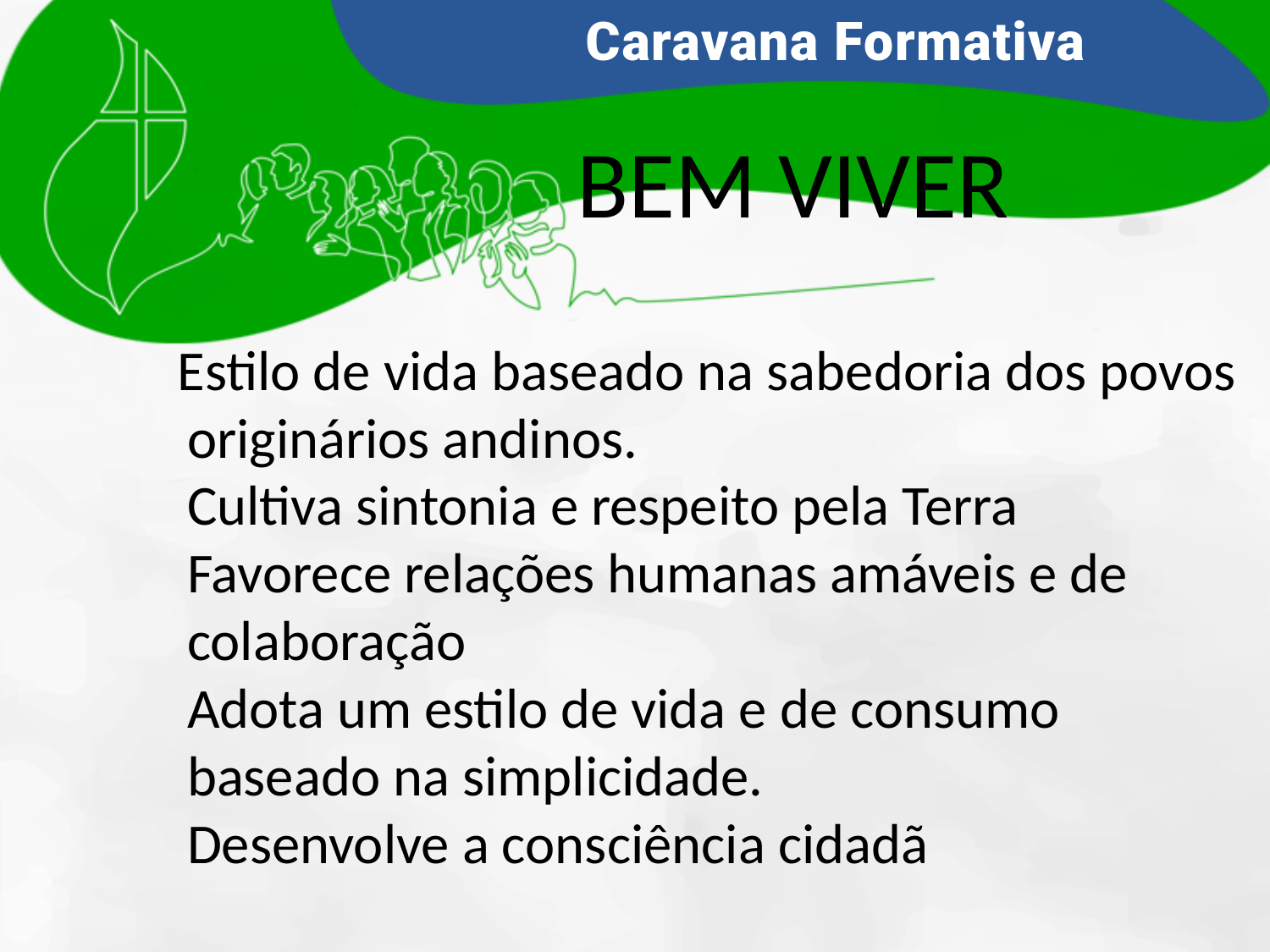

BEM VIVER
# Estilo de vida baseado na sabedoria dos povos originários andinos. Cultiva sintonia e respeito pela Terra Favorece relações humanas amáveis e de colaboração Adota um estilo de vida e de consumo baseado na simplicidade. Desenvolve a consciência cidadã